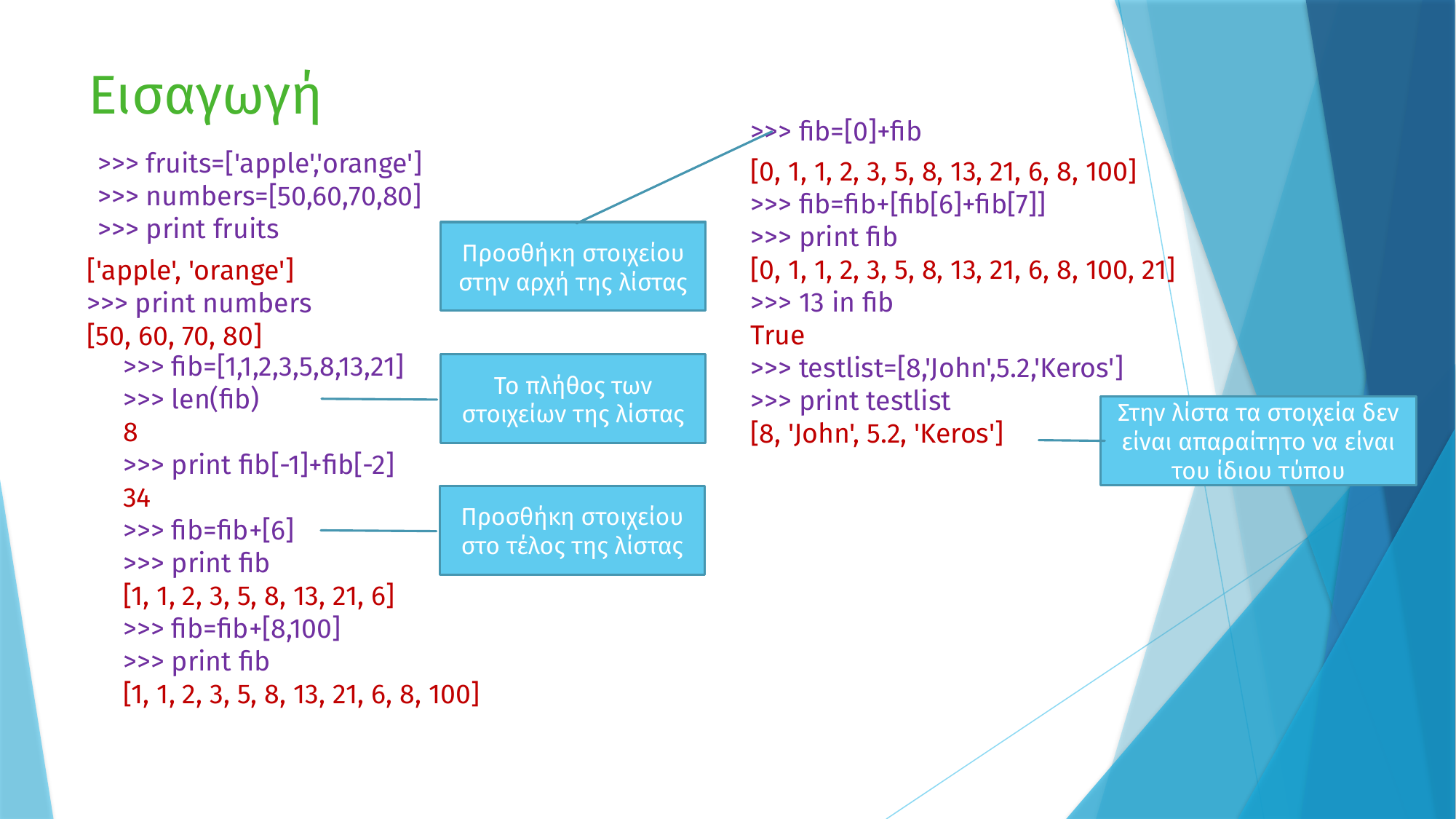

# Εισαγωγή
>>> fib=[0]+fib
>>> fruits=['apple','orange']
>>> numbers=[50,60,70,80]
>>> print fruits
[0, 1, 1, 2, 3, 5, 8, 13, 21, 6, 8, 100]
>>> fib=fib+[fib[6]+fib[7]]
>>> print fib
[0, 1, 1, 2, 3, 5, 8, 13, 21, 6, 8, 100, 21]
>>> 13 in fib
True
>>> testlist=[8,'John',5.2,'Keros']
>>> print testlist
[8, 'John', 5.2, 'Keros']
Προσθήκη στοιχείου στην αρχή της λίστας
['apple', 'orange']
>>> print numbers
[50, 60, 70, 80]
>>> fib=[1,1,2,3,5,8,13,21]
>>> len(fib)
8
>>> print fib[-1]+fib[-2]
34
>>> fib=fib+[6]
>>> print fib
[1, 1, 2, 3, 5, 8, 13, 21, 6]
>>> fib=fib+[8,100]
>>> print fib
[1, 1, 2, 3, 5, 8, 13, 21, 6, 8, 100]
Το πλήθος των στοιχείων της λίστας
Στην λίστα τα στοιχεία δεν είναι απαραίτητο να είναι του ίδιου τύπου
Προσθήκη στοιχείου στο τέλος της λίστας